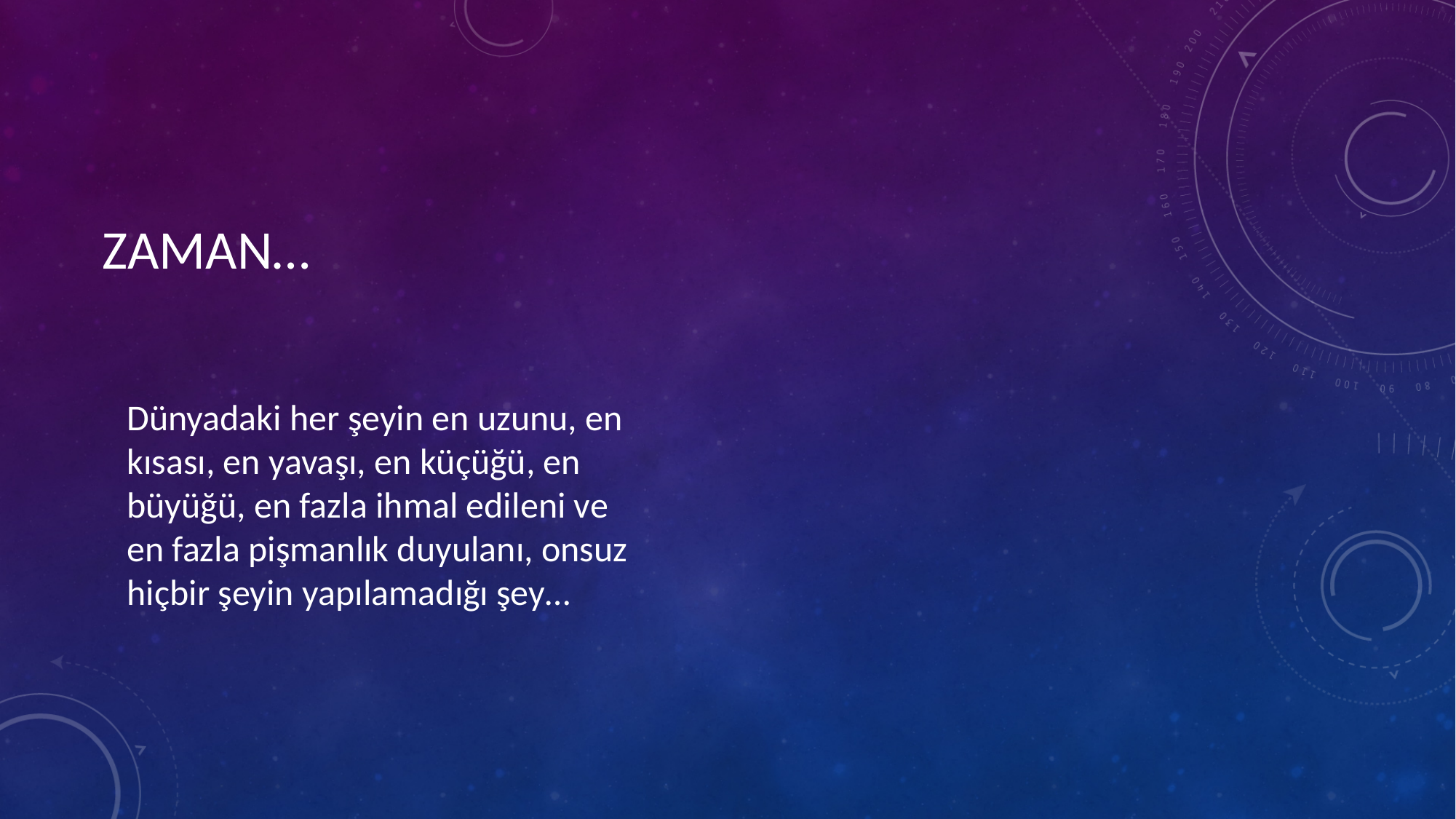

# ZAMAN…

	Dünyadaki her şeyin en uzunu, en kısası, en yavaşı, en küçüğü, en büyüğü, en fazla ihmal edileni ve en fazla pişmanlık duyulanı, onsuz hiçbir şeyin yapılamadığı şey…